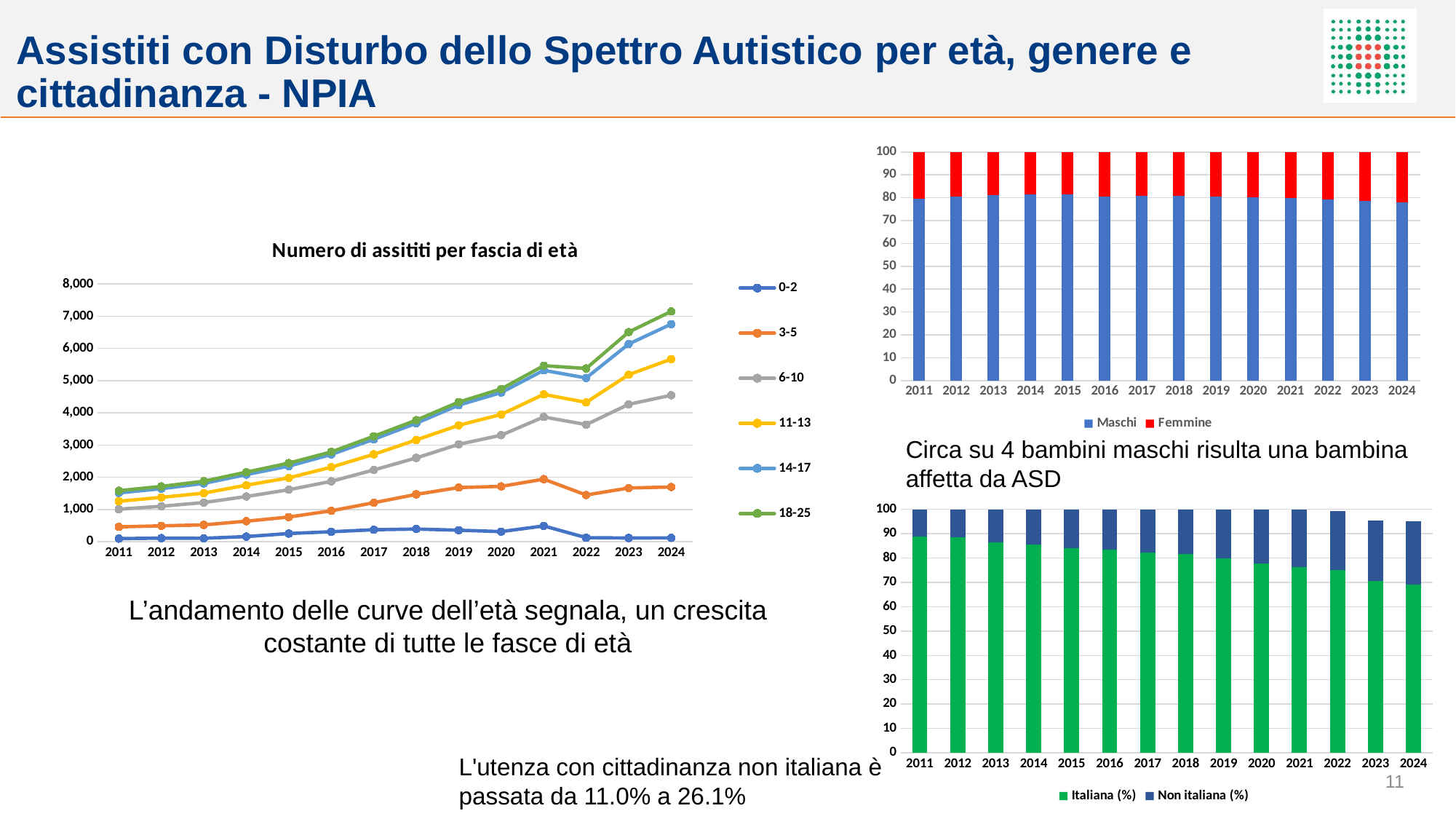

# Assistiti con Disturbo dello Spettro Autistico per età, genere e cittadinanza - NPIA

### Chart

| Category | Maschi | Femmine |
|---|---|---|
| 2011 | 79.54545454545455 | 20.454545454545457 |
| 2012 | 80.38416763678697 | 19.615832363213038 |
| 2013 | 81.21341138903672 | 18.78658861096328 |
| 2014 | 81.58260064784821 | 18.41739935215178 |
| 2015 | 81.4086814086814 | 18.591318591318593 |
| 2016 | 80.64516129032258 | 19.35483870967742 |
| 2017 | 80.98290598290599 | 19.017094017094017 |
| 2018 | 80.7682119205298 | 19.2317880794702 |
| 2019 | 80.49792531120332 | 19.502074688796682 |
| 2020 | 80.16441821247892 | 19.83558178752108 |
| 2021 | 79.76952624839949 | 20.23047375160051 |
| 2022 | 79.16744099609738 | 20.83255900390262 |
| 2023 | 78.52534562211981 | 21.474654377880185 |
| 2024 | 78.02797202797203 | 21.97202797202797 |

### Chart: Numero di assititi per fascia di età

| Category | 0-2 | 3-5 | 6-10 | 11-13 | 14-17 | 18-25 |
|---|---|---|---|---|---|---|
| 2011 | 98.0 | 365.0 | 548.0 | 247.0 | 259.0 | 67.0 |
| 2012 | 113.0 | 382.0 | 606.0 | 277.0 | 269.0 | 71.0 |
| 2013 | 109.0 | 415.0 | 694.0 | 292.0 | 302.0 | 67.0 |
| 2014 | 161.0 | 478.0 | 766.0 | 350.0 | 329.0 | 77.0 |
| 2015 | 255.0 | 513.0 | 848.0 | 368.0 | 364.0 | 94.0 |
| 2016 | 311.0 | 651.0 | 914.0 | 440.0 | 394.0 | 80.0 |
| 2017 | 373.0 | 839.0 | 1017.0 | 485.0 | 467.0 | 95.0 |
| 2018 | 396.0 | 1075.0 | 1130.0 | 560.0 | 518.0 | 96.0 |
| 2019 | 358.0 | 1324.0 | 1343.0 | 591.0 | 624.0 | 98.0 |
| 2020 | 316.0 | 1403.0 | 1589.0 | 644.0 | 681.0 | 111.0 |
| 2021 | 492.0 | 1452.0 | 1931.0 | 701.0 | 746.0 | 145.0 |
| 2022 | 127.0 | 1324.0 | 2185.0 | 691.0 | 759.0 | 295.0 |
| 2023 | 117.0 | 1552.0 | 2598.0 | 920.0 | 952.0 | 371.0 |
| 2024 | 121.0 | 1578.0 | 2850.0 | 1120.0 | 1087.0 | 394.0 |
Circa su 4 bambini maschi risulta una bambina affetta da ASD

### Chart

| Category | Italiana (%) | Non italiana (%) |
|---|---|---|
| 2011 | 88.9520202020202 | 11.047979797979798 |
| 2012 | 88.47497089639114 | 11.525029103608848 |
| 2013 | 86.4821713677488 | 13.517828632251197 |
| 2014 | 85.65478944932902 | 14.345210550670986 |
| 2015 | 84.07043407043408 | 15.92956592956593 |
| 2016 | 83.47670250896057 | 16.523297491039425 |
| 2017 | 82.26495726495726 | 17.735042735042736 |
| 2018 | 81.69536423841059 | 18.304635761589406 |
| 2019 | 79.92162286768097 | 20.07837713231904 |
| 2020 | 77.76138279932546 | 22.238617200674536 |
| 2021 | 76.27583683921712 | 23.72416316078288 |
| 2022 | 75.0418137892585 | 24.382085114291023 |
| 2023 | 70.64516129032258 | 24.608294930875577 |
| 2024 | 69.1048951048951 | 26.11188811188811 |
L’andamento delle curve dell’età segnala, un crescita costante di tutte le fasce di età
L'utenza con cittadinanza non italiana è passata da 11.0% a 26.1%
11